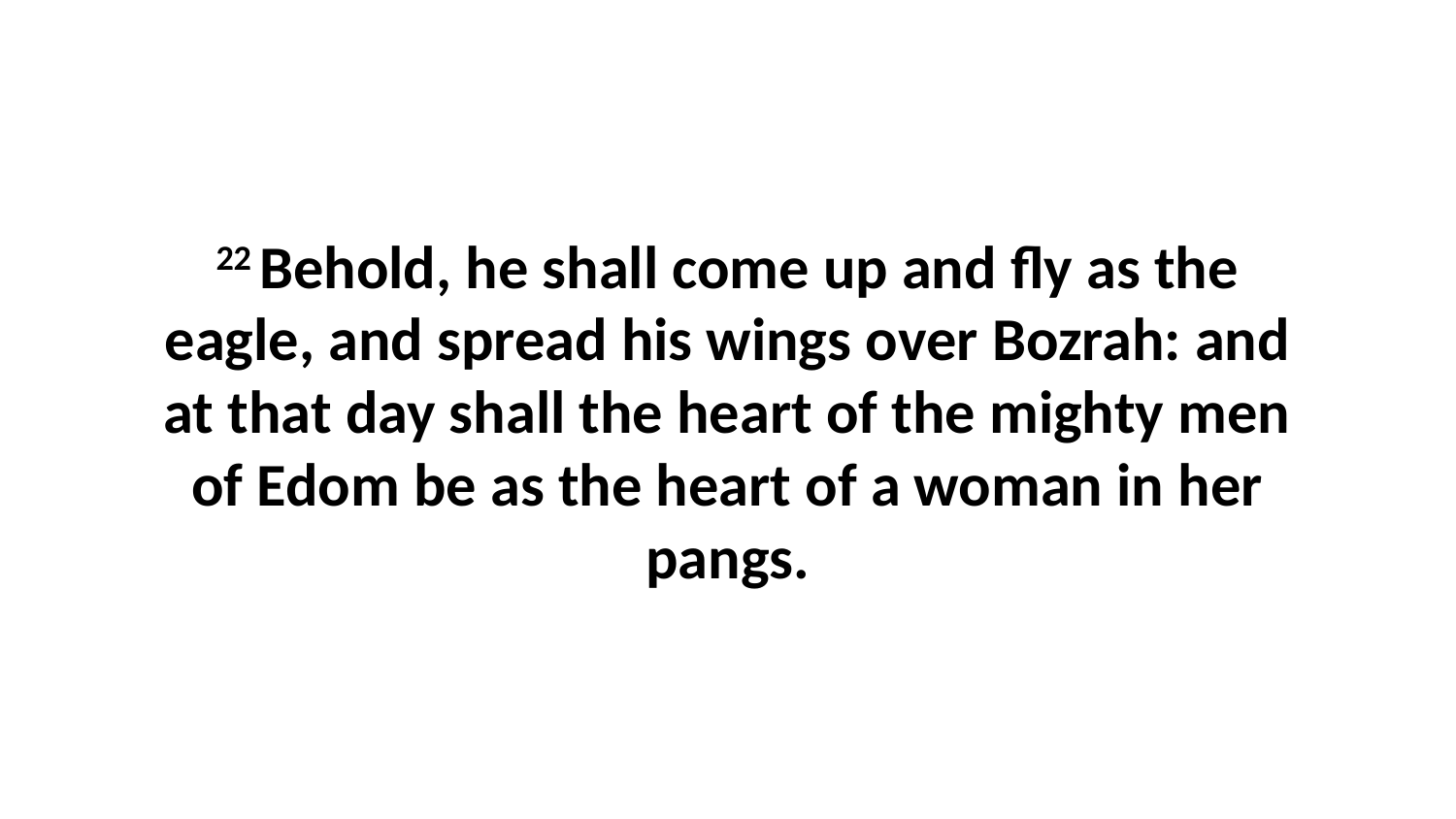

22 Behold, he shall come up and fly as the eagle, and spread his wings over Bozrah: and at that day shall the heart of the mighty men of Edom be as the heart of a woman in her pangs.